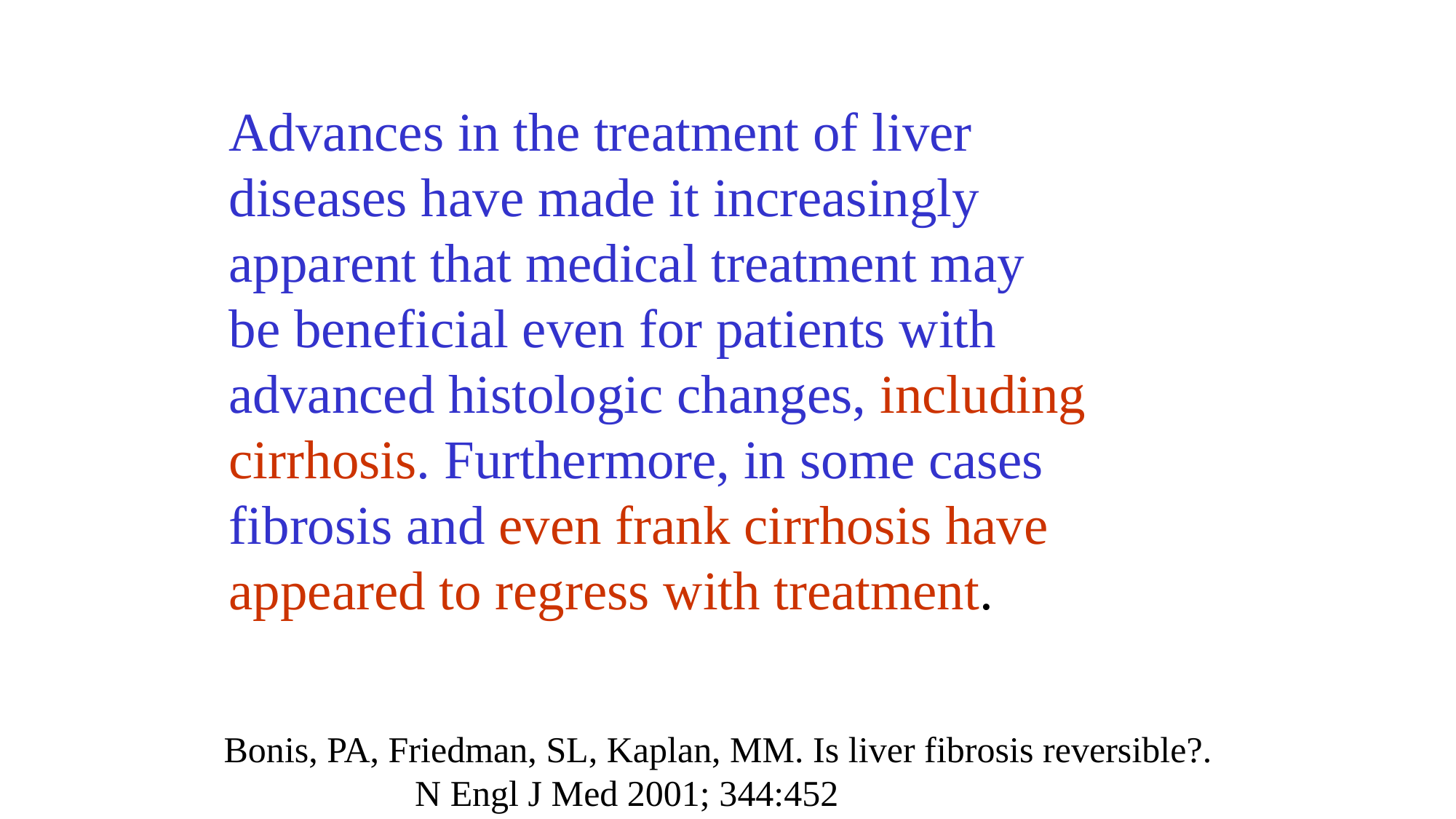

Advances in the treatment of liver diseases have made it increasingly apparent that medical treatment may be beneficial even for patients with advanced histologic changes, including cirrhosis. Furthermore, in some cases fibrosis and even frank cirrhosis have appeared to regress with treatment.
Bonis, PA, Friedman, SL, Kaplan, MM. Is liver fibrosis reversible?.
                     N Engl J Med 2001; 344:452